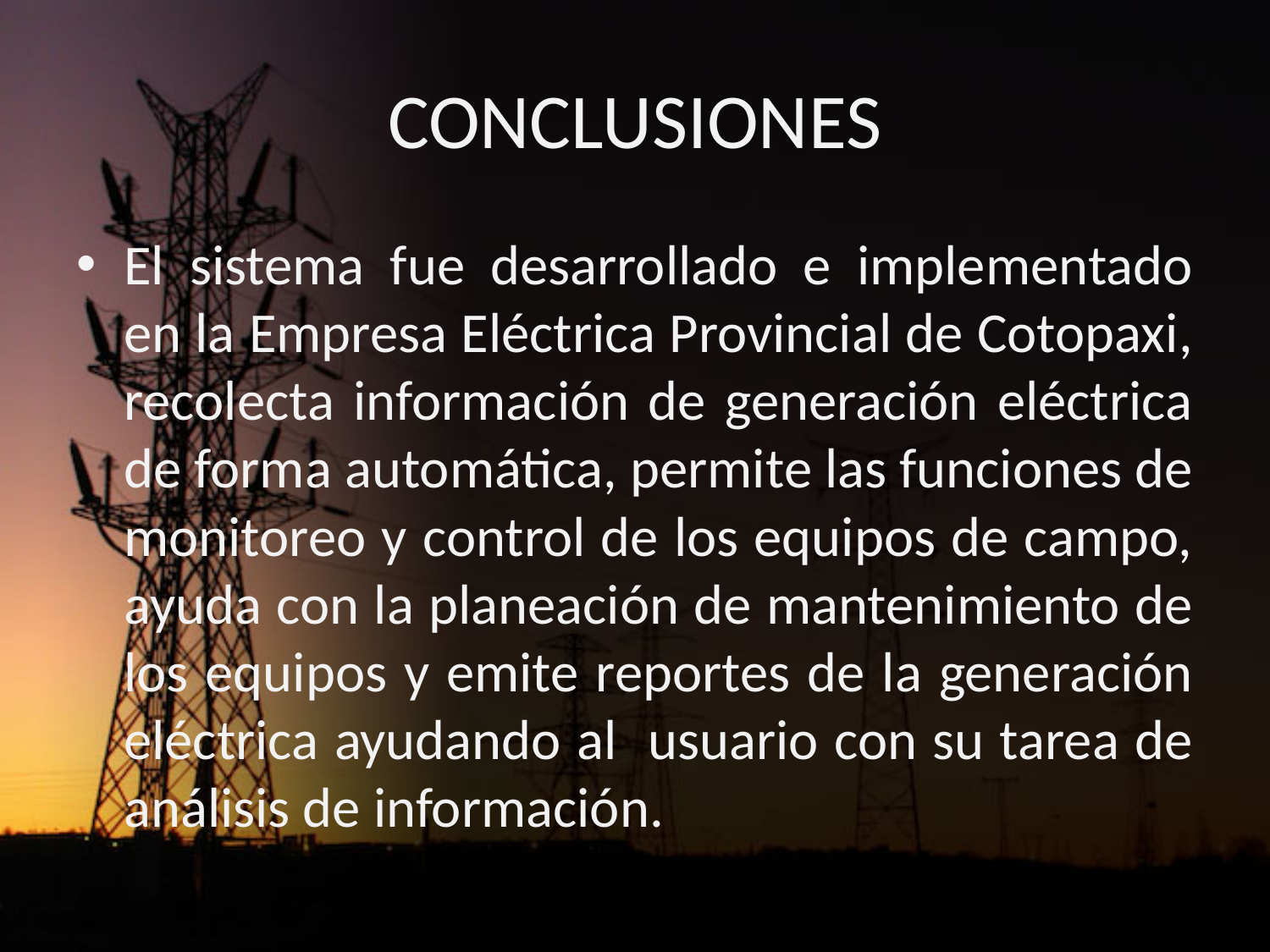

# CONCLUSIONES
El sistema fue desarrollado e implementado en la Empresa Eléctrica Provincial de Cotopaxi, recolecta información de generación eléctrica de forma automática, permite las funciones de monitoreo y control de los equipos de campo, ayuda con la planeación de mantenimiento de los equipos y emite reportes de la generación eléctrica ayudando al  usuario con su tarea de análisis de información.